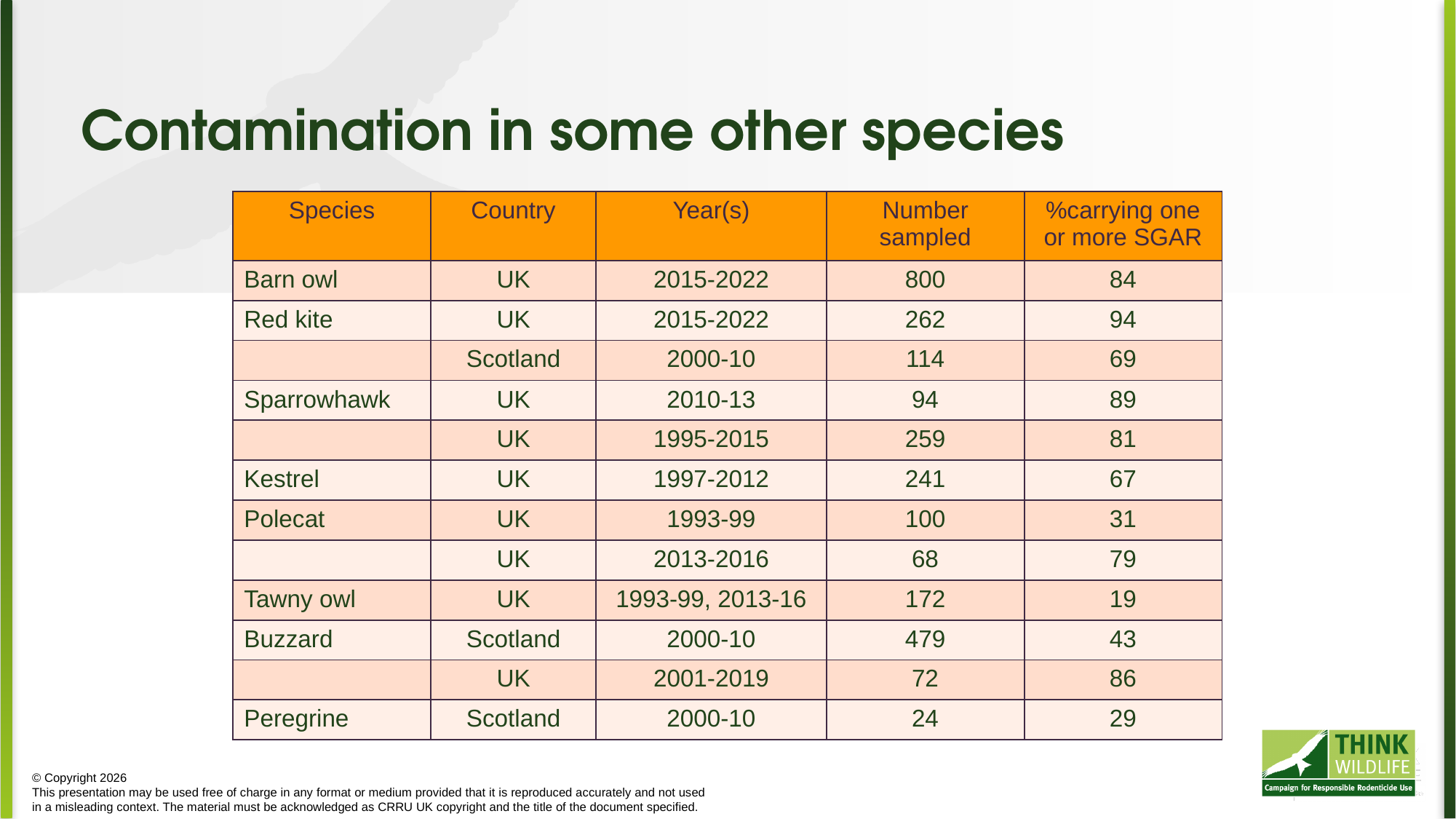

Contamination in some other species
| Species | Country | Year(s) | Number sampled | %carrying one or more SGAR |
| --- | --- | --- | --- | --- |
| Barn owl | UK | 2015-2022 | 800 | 84 |
| Red kite | UK | 2015-2022 | 262 | 94 |
|  | Scotland | 2000-10 | 114 | 69 |
| Sparrowhawk | UK | 2010-13 | 94 | 89 |
|  | UK | 1995-2015 | 259 | 81 |
| Kestrel | UK | 1997-2012 | 241 | 67 |
| Polecat | UK | 1993-99 | 100 | 31 |
|  | UK | 2013-2016 | 68 | 79 |
| Tawny owl | UK | 1993-99, 2013-16 | 172 | 19 |
| Buzzard | Scotland | 2000-10 | 479 | 43 |
|  | UK | 2001-2019 | 72 | 86 |
| Peregrine | Scotland | 2000-10 | 24 | 29 |
© Copyright 2026
This presentation may be used free of charge in any format or medium provided that it is reproduced accurately and not used
in a misleading context. The material must be acknowledged as CRRU UK copyright and the title of the document specified.